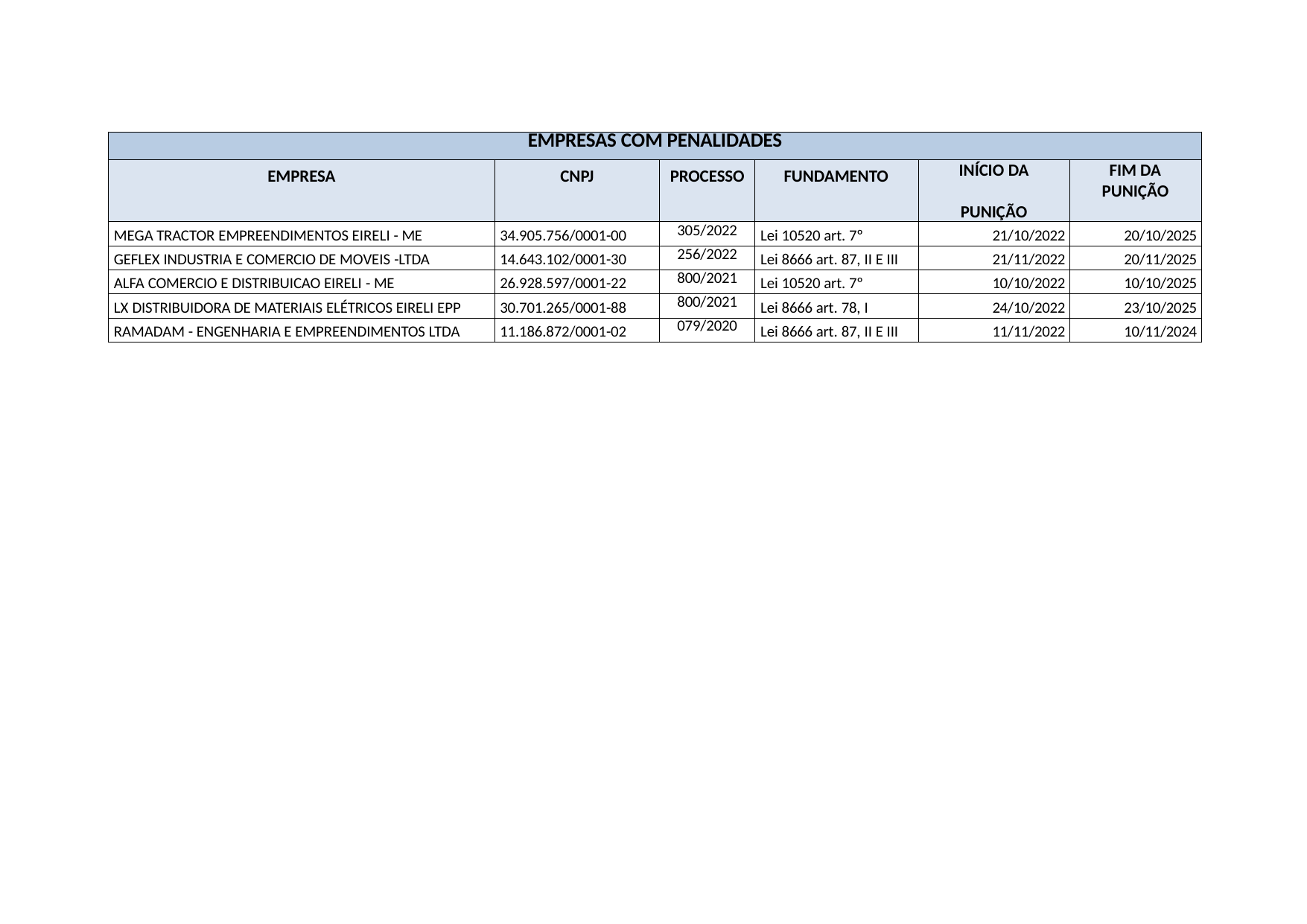

| EMPRESAS COM PENALIDADES |  |  |  |  |  |
| --- | --- | --- | --- | --- | --- |
| EMPRESA | CNPJ | PROCESSO | FUNDAMENTO | INÍCIO DA PUNIÇÃO | FIM DA PUNIÇÃO |
| MEGA TRACTOR EMPREENDIMENTOS EIRELI - ME | 34.905.756/0001-00 | 305/2022 | Lei 10520 art. 7º | 21/10/2022 | 20/10/2025 |
| GEFLEX INDUSTRIA E COMERCIO DE MOVEIS -LTDA | 14.643.102/0001-30 | 256/2022 | Lei 8666 art. 87, II E III | 21/11/2022 | 20/11/2025 |
| ALFA COMERCIO E DISTRIBUICAO EIRELI - ME | 26.928.597/0001-22 | 800/2021 | Lei 10520 art. 7º | 10/10/2022 | 10/10/2025 |
| LX DISTRIBUIDORA DE MATERIAIS ELÉTRICOS EIRELI EPP | 30.701.265/0001-88 | 800/2021 | Lei 8666 art. 78, I | 24/10/2022 | 23/10/2025 |
| RAMADAM - ENGENHARIA E EMPREENDIMENTOS LTDA | 11.186.872/0001-02 | 079/2020 | Lei 8666 art. 87, II E III | 11/11/2022 | 10/11/2024 |